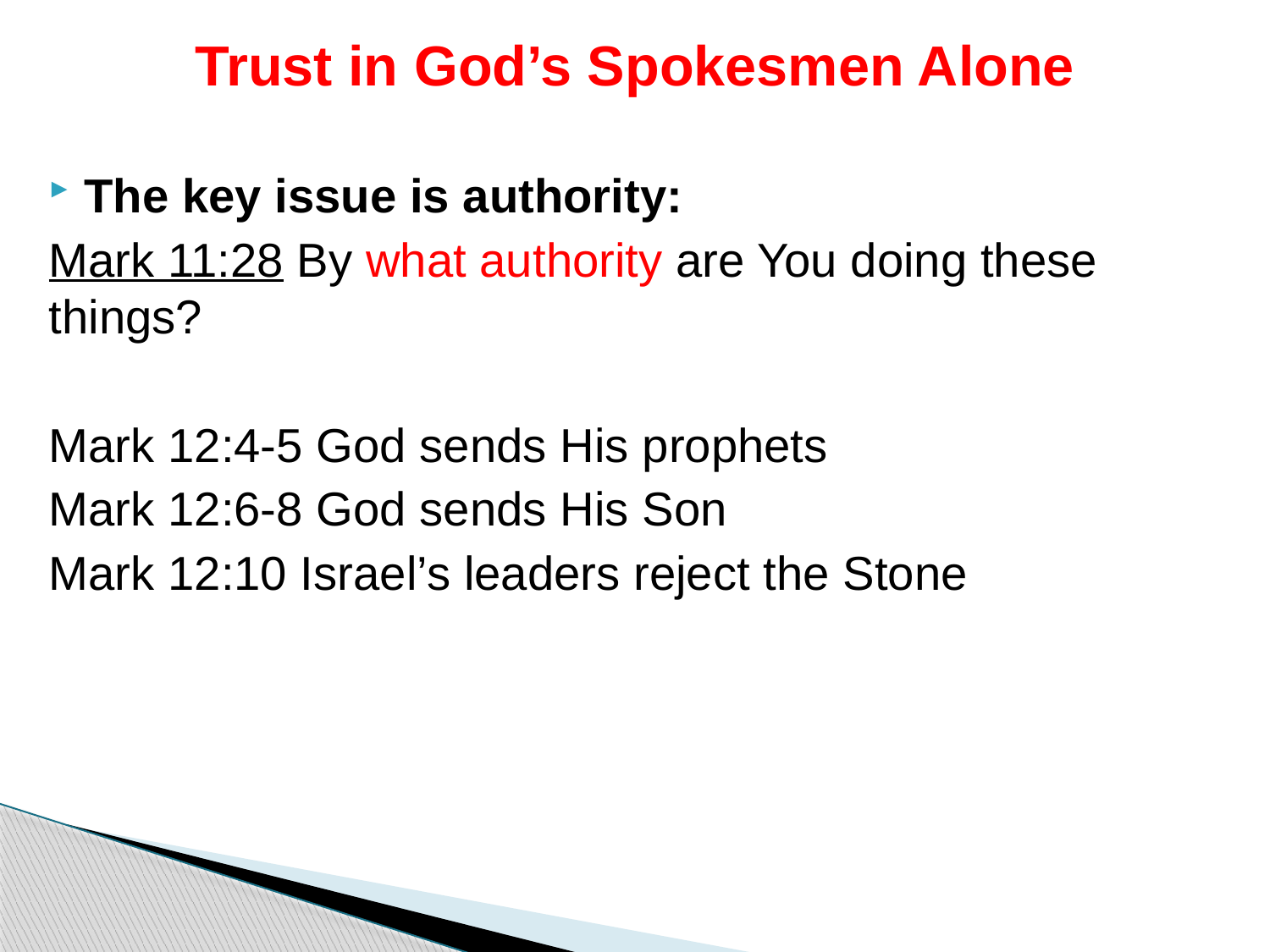

# Trust in God’s Spokesmen Alone
The key issue is authority:
Mark 11:28 By what authority are You doing these things?

Mark 12:4-5 God sends His prophets
Mark 12:6-8 God sends His Son
Mark 12:10 Israel’s leaders reject the Stone